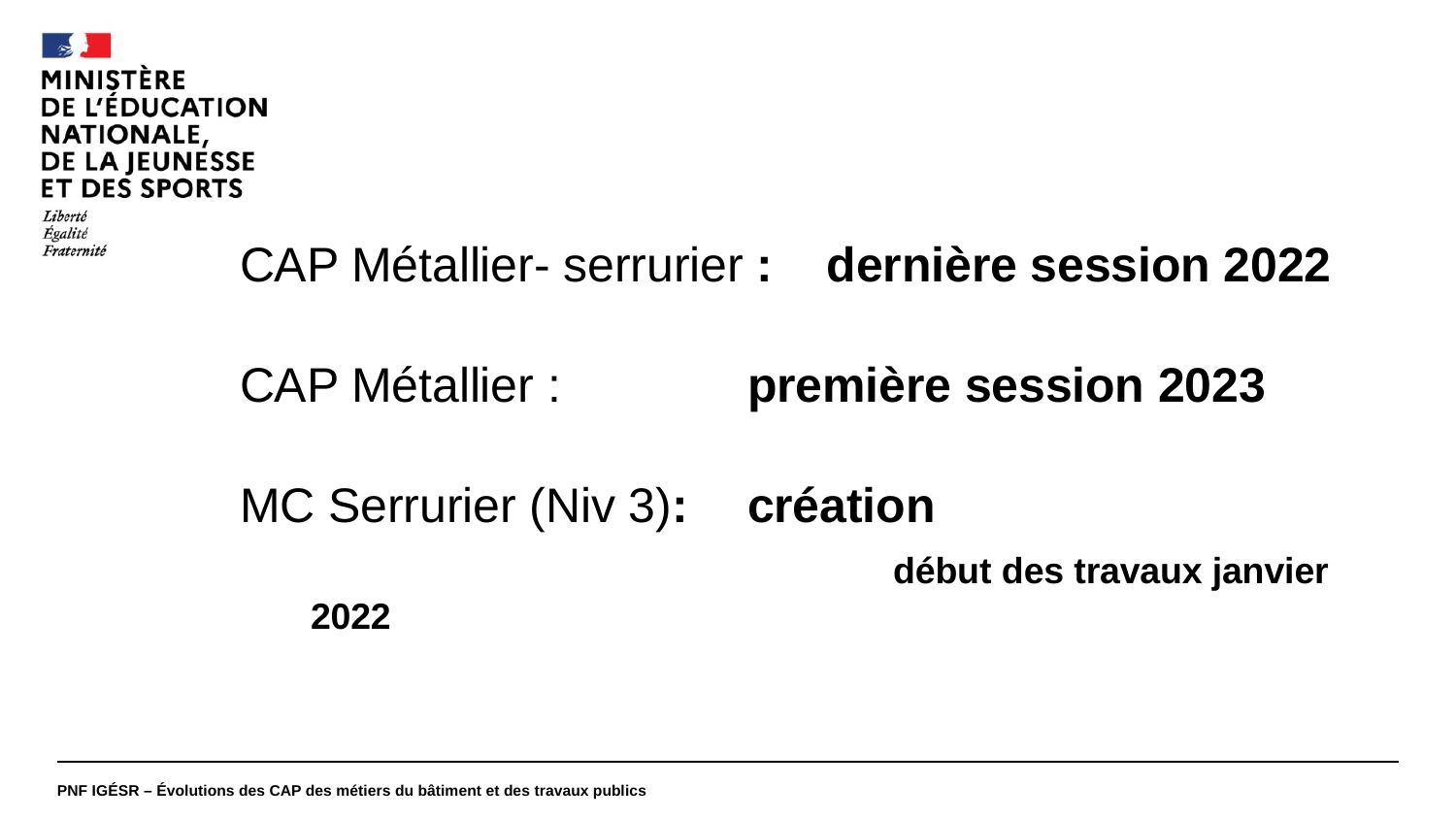

# v
CAP Métallier- serrurier :    dernière session 2022

CAP Métallier : 		première session 2023

MC Serrurier (Niv 3): 	création
					début des travaux janvier 2022
PNF IGÉSR – Évolutions des CAP des métiers du bâtiment et des travaux publics